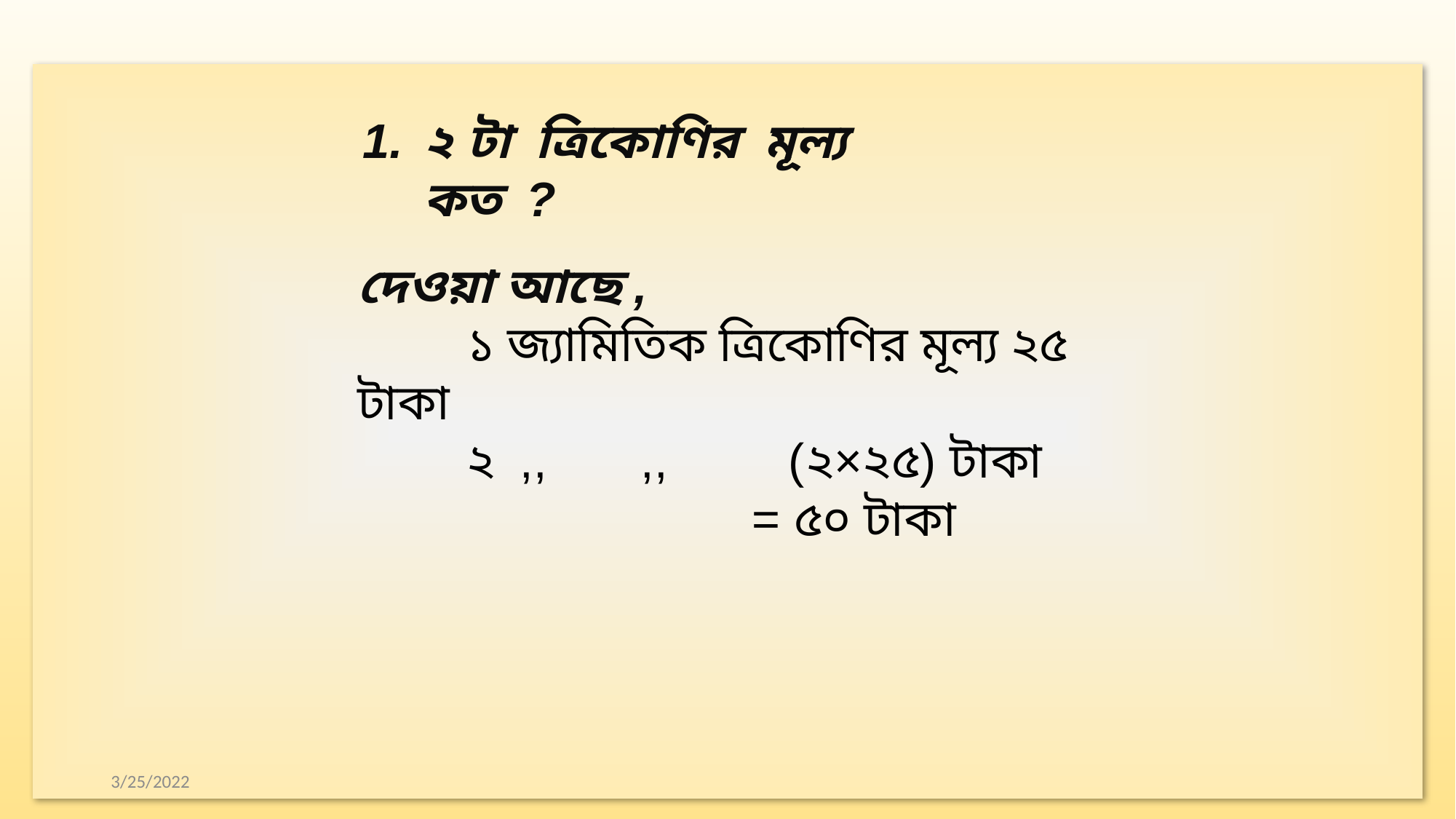

২ টা  ত্রিকোণির  মূল্য  কত  ?
দেওয়া আছে ,
	১ জ্যামিতিক ত্রিকোণির মূল্য ২৫  টাকা
 	২  ,,       ,,         (২×২৫) টাকা
			     = ৫০ টাকা
3/25/2022
SHAHNAZ FERDAUSI JUI
16